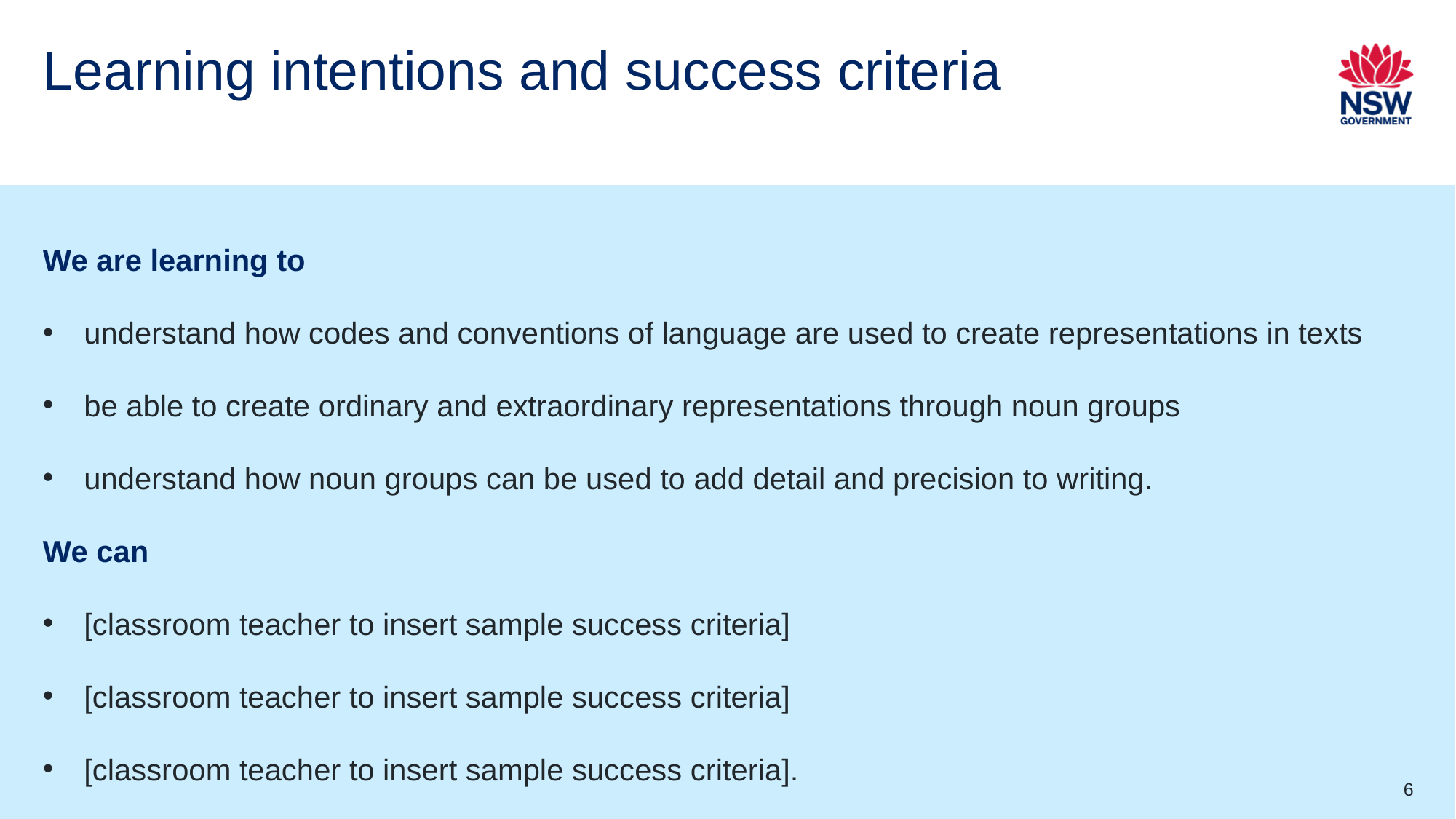

# Learning intentions and success criteria
We are learning to
understand how codes and conventions of language are used to create representations in texts
be able to create ordinary and extraordinary representations through noun groups
understand how noun groups can be used to add detail and precision to writing.
We can
[classroom teacher to insert sample success criteria]
[classroom teacher to insert sample success criteria]
[classroom teacher to insert sample success criteria].
6